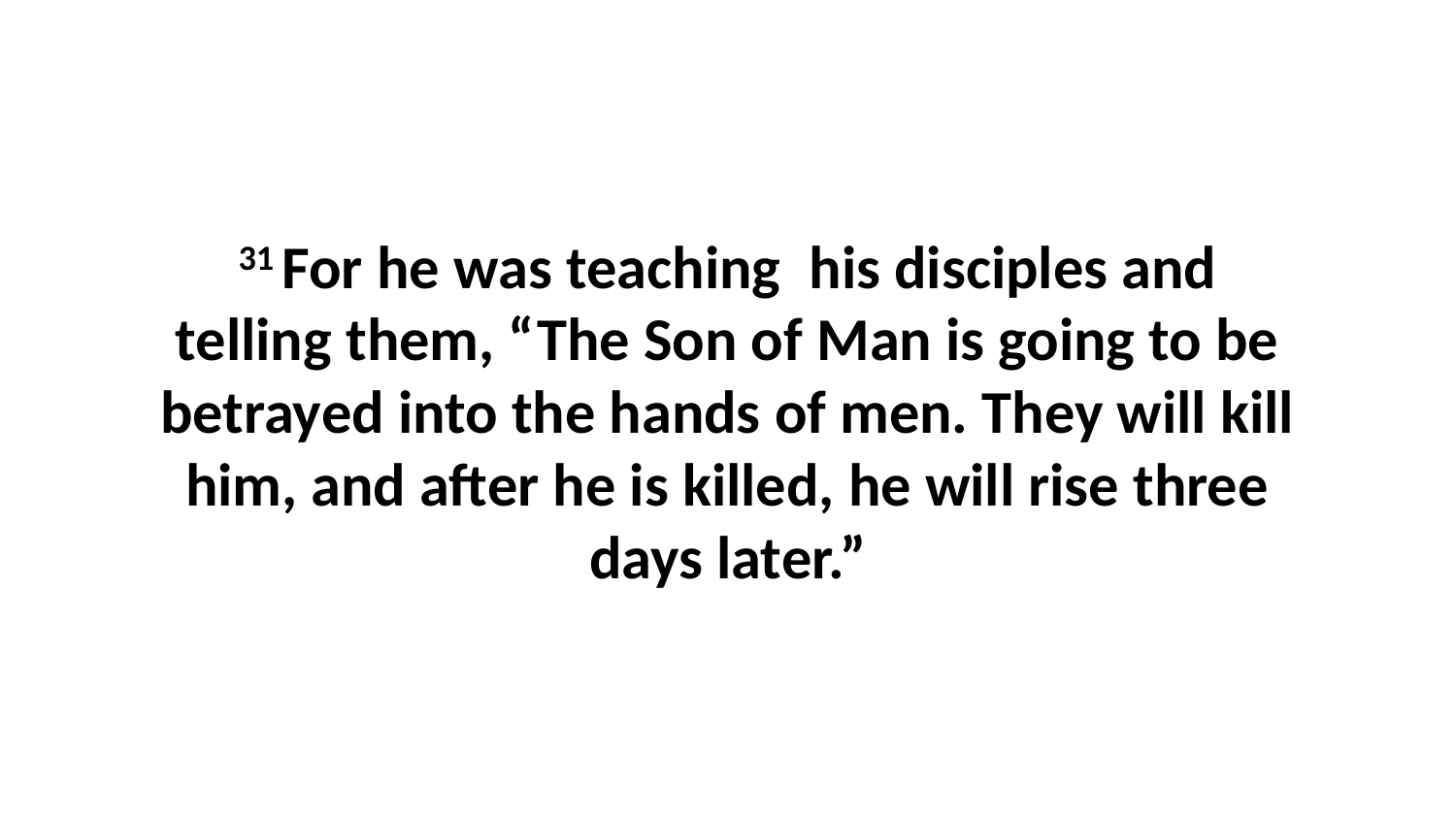

31 For he was teaching  his disciples and telling them, “The Son of Man is going to be betrayed into the hands of men. They will kill him, and after he is killed, he will rise three days later.”